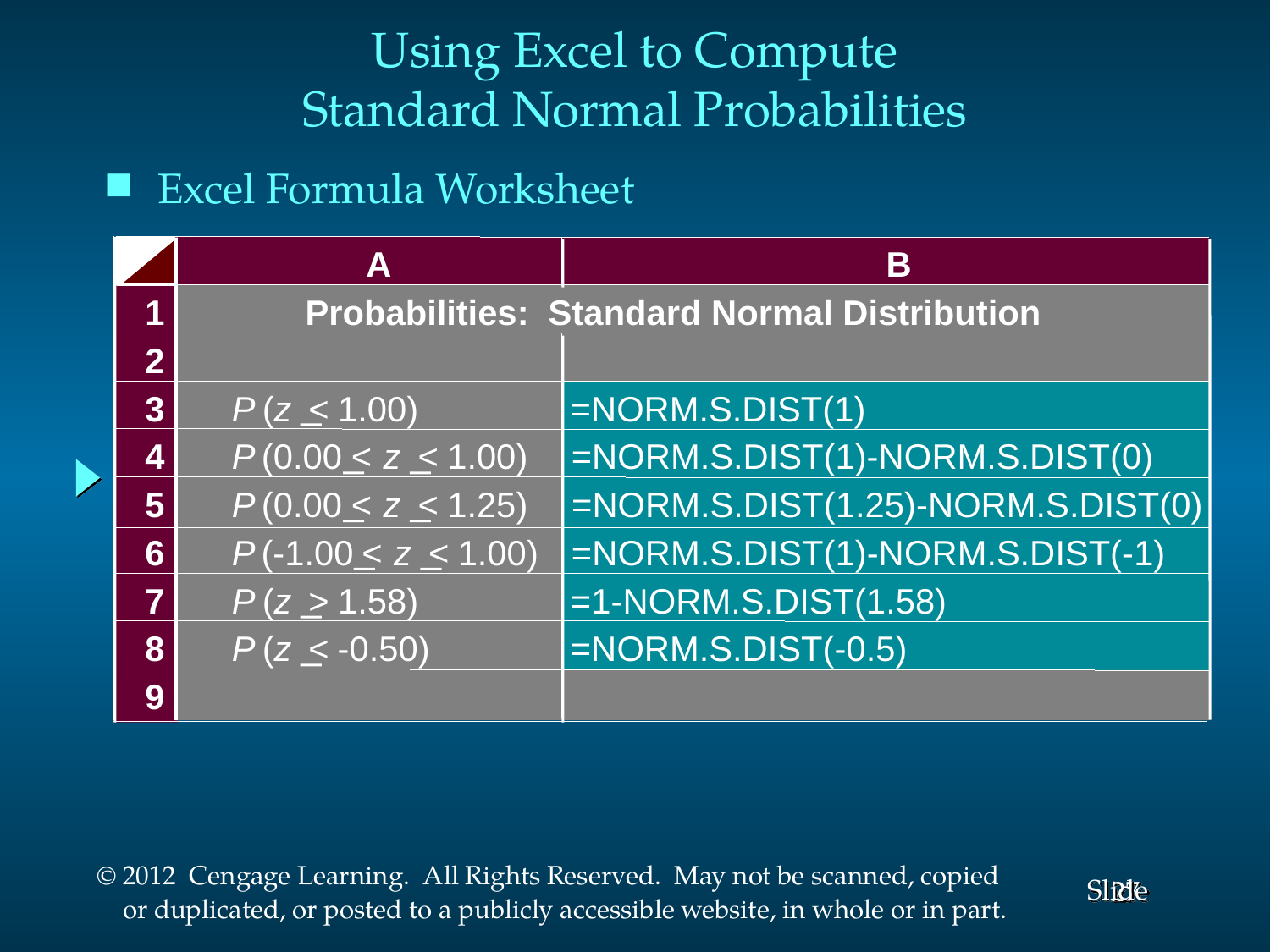

Using Excel to Compute
Standard Normal Probabilities
Excel Formula Worksheet

A
B

1
Probabilities:  Standard Normal Distribution

2

3
    P
(
z

<
 1.00)
=NORM.S.DIST(1)

4
    P
(0.00
<

z

<
 1.00)
=NORM.S.DIST(1)-NORM.S.DIST(0)

5
    P
(0.00
<

z

<
 1.25)
=NORM.S.DIST(1.25)-NORM.S.DIST(0)

6
    P
(-1.00
<

z

<
 1.00)
=NORM.S.DIST(1)-NORM.S.DIST(-1)

7
    P
(
z

>
 1.58)
=1-NORM.S.DIST(1.58)

8
    P
(
z

<
 -0.50)
=NORM.S.DIST(-0.5)

9